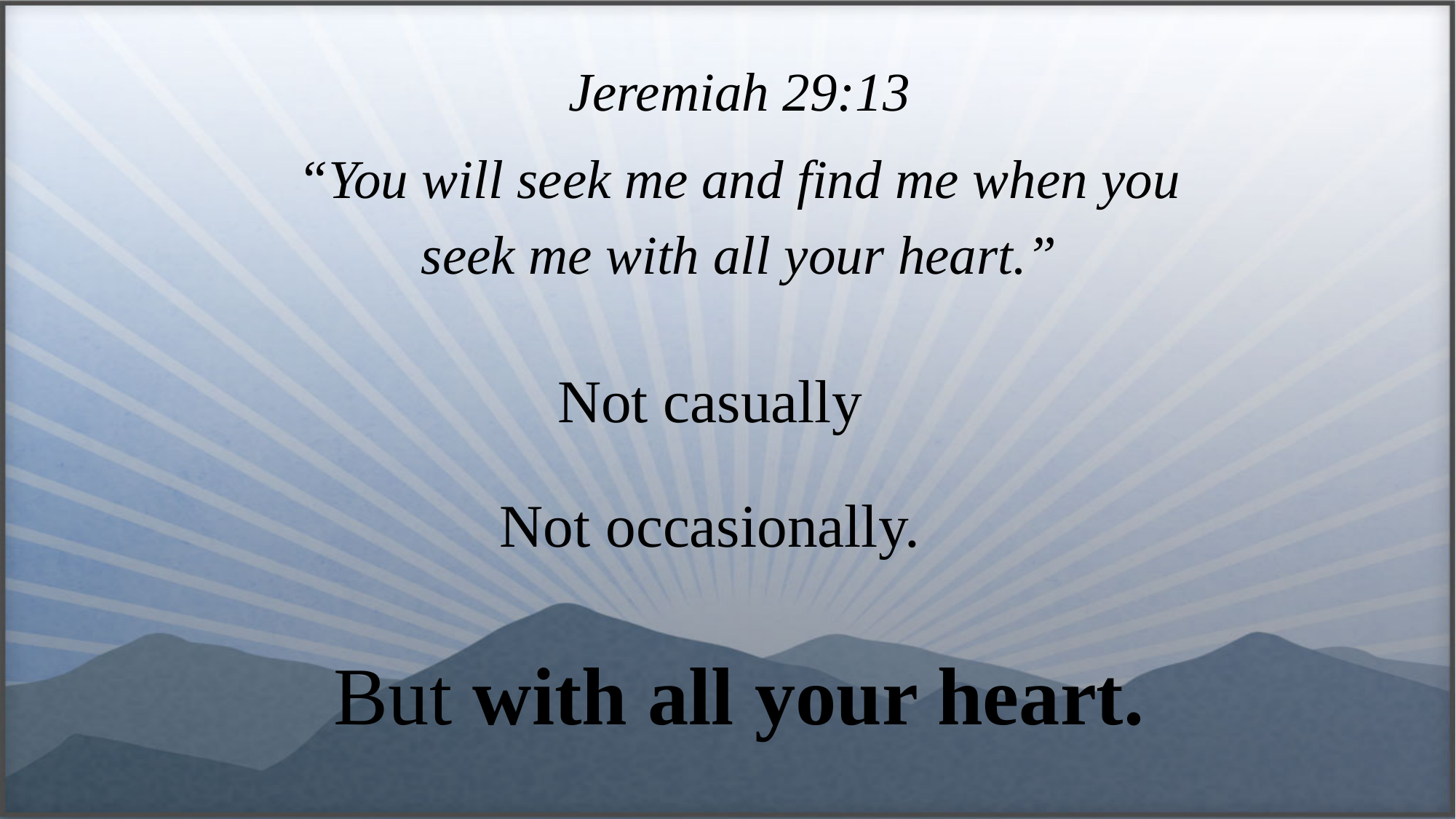

Jeremiah 29:13
“You will seek me and find me when you seek me with all your heart.”

Not casually
Not occasionally.
But with all your heart.